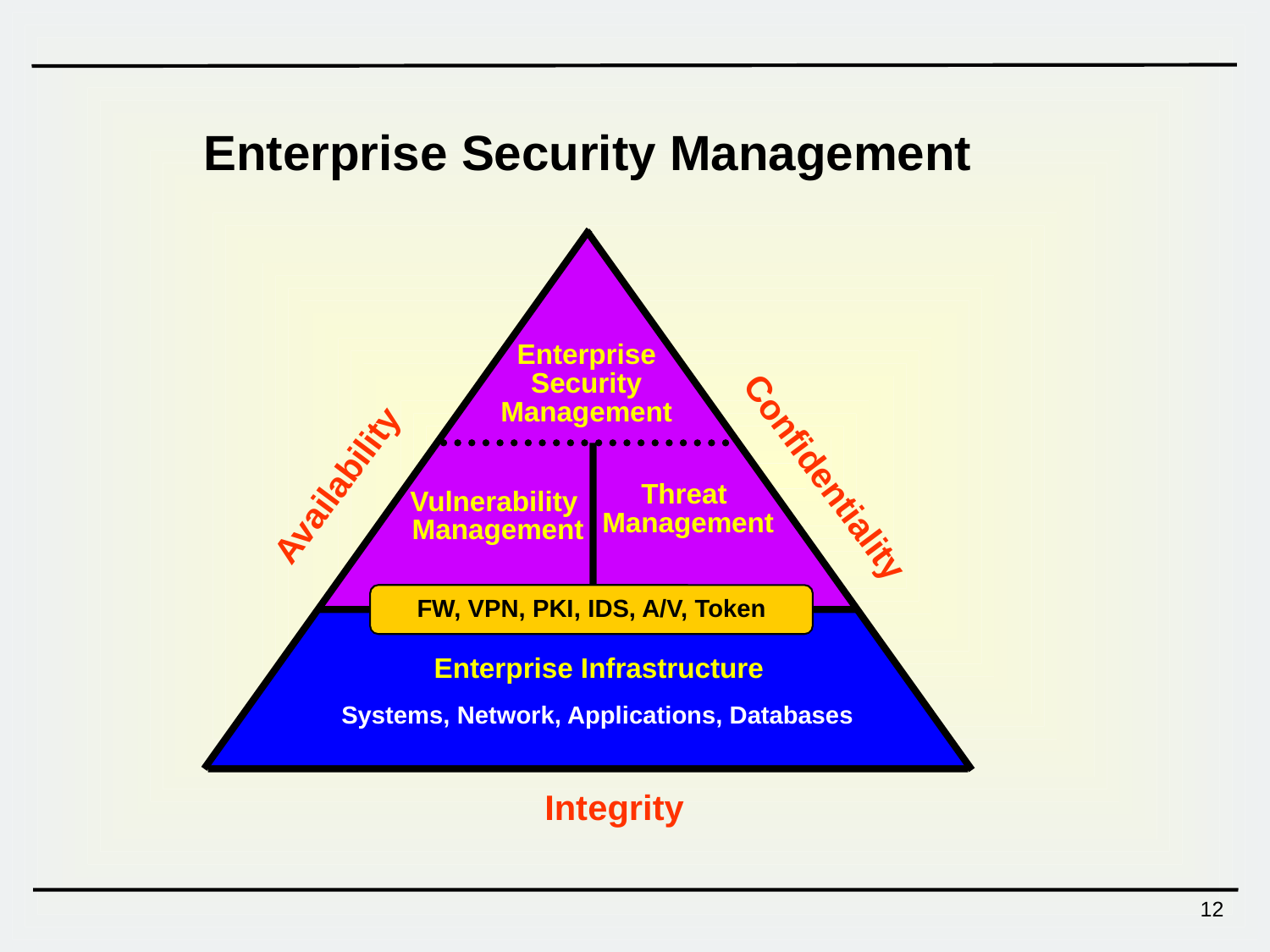

Enterprise Security Management

Enterprise
Security
Management

Confidentiality
Availability
Threat
Management
Vulnerability
Management
FW, VPN, PKI, IDS, A/V, Token

Enterprise Infrastructure
Systems, Network, Applications, Databases

Integrity
12